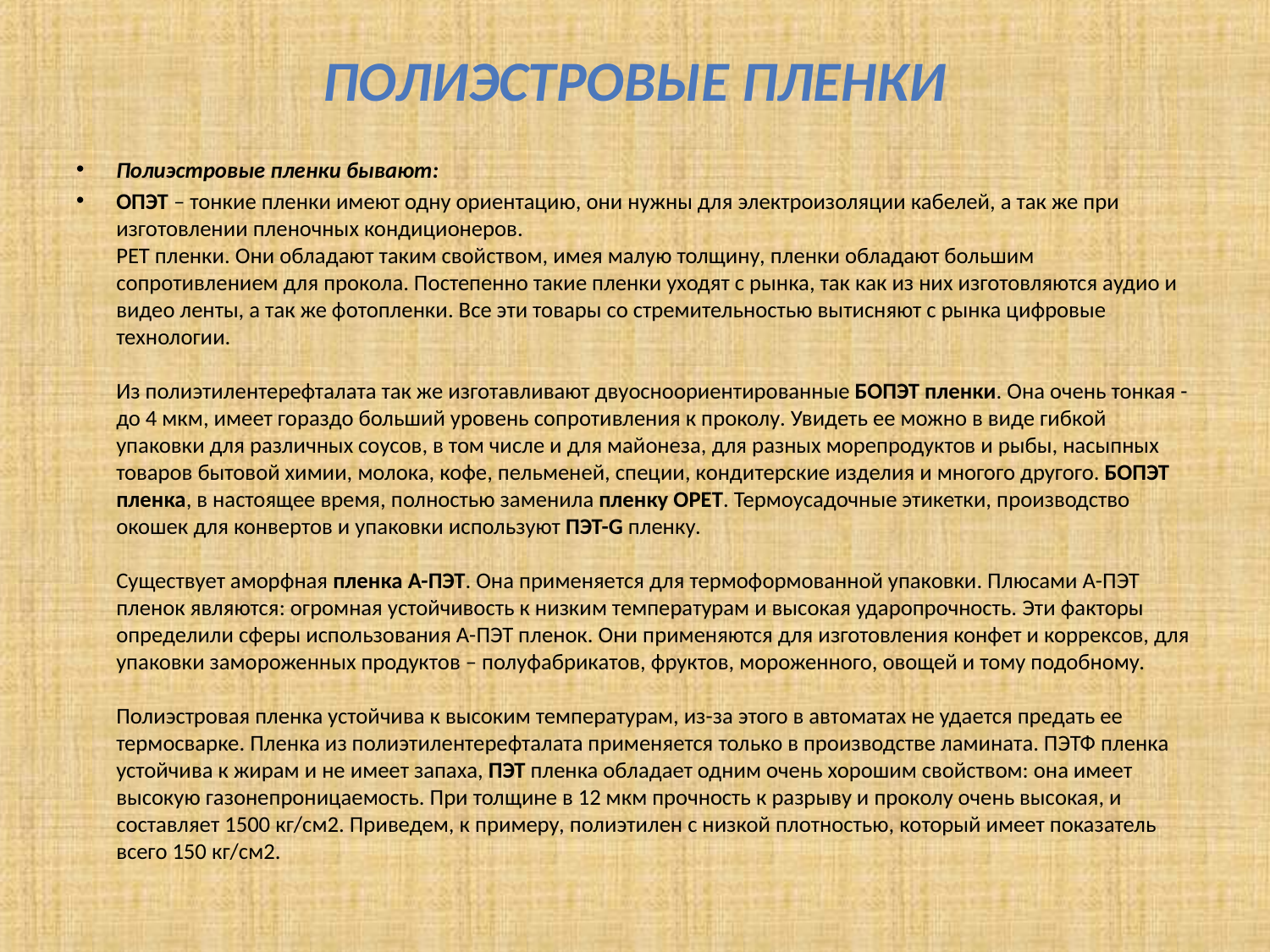

# Полиэстровые пленки
Полиэстровые пленки бывают:
ОПЭТ – тонкие пленки имеют одну ориентацию, они нужны для электроизоляции кабелей, а так же при изготовлении пленочных кондиционеров.
РЕТ пленки. Они обладают таким свойством, имея малую толщину, пленки обладают большим сопротивлением для прокола. Постепенно такие пленки уходят с рынка, так как из них изготовляются аудио и видео ленты, а так же фотопленки. Все эти товары со стремительностью вытисняют с рынка цифровые технологии.
Из полиэтилентерефталата так же изготавливают двуосноориентированные БОПЭТ пленки. Она очень тонкая - до 4 мкм, имеет гораздо больший уровень сопротивления к проколу. Увидеть ее можно в виде гибкой упаковки для различных соусов, в том числе и для майонеза, для разных морепродуктов и рыбы, насыпных товаров бытовой химии, молока, кофе, пельменей, специи, кондитерские изделия и многого другого. БОПЭТ пленка, в настоящее время, полностью заменила пленку ОРЕТ. Термоусадочные этикетки, производство окошек для конвертов и упаковки используют ПЭТ-G пленку.
Существует аморфная пленка А-ПЭТ. Она применяется для термоформованной упаковки. Плюсами А-ПЭТ пленок являются: огромная устойчивость к низким температурам и высокая ударопрочность. Эти факторы определили сферы использования А-ПЭТ пленок. Они применяются для изготовления конфет и коррексов, для упаковки замороженных продуктов – полуфабрикатов, фруктов, мороженного, овощей и тому подобному.
Полиэстровая пленка устойчива к высоким температурам, из-за этого в автоматах не удается предать ее термосварке. Пленка из полиэтилентерефталата применяется только в производстве ламината. ПЭТФ пленка устойчива к жирам и не имеет запаха, ПЭТ пленка обладает одним очень хорошим свойством: она имеет высокую газонепроницаемость. При толщине в 12 мкм прочность к разрыву и проколу очень высокая, и составляет 1500 кг/см2. Приведем, к примеру, полиэтилен с низкой плотностью, который имеет показатель всего 150 кг/см2.